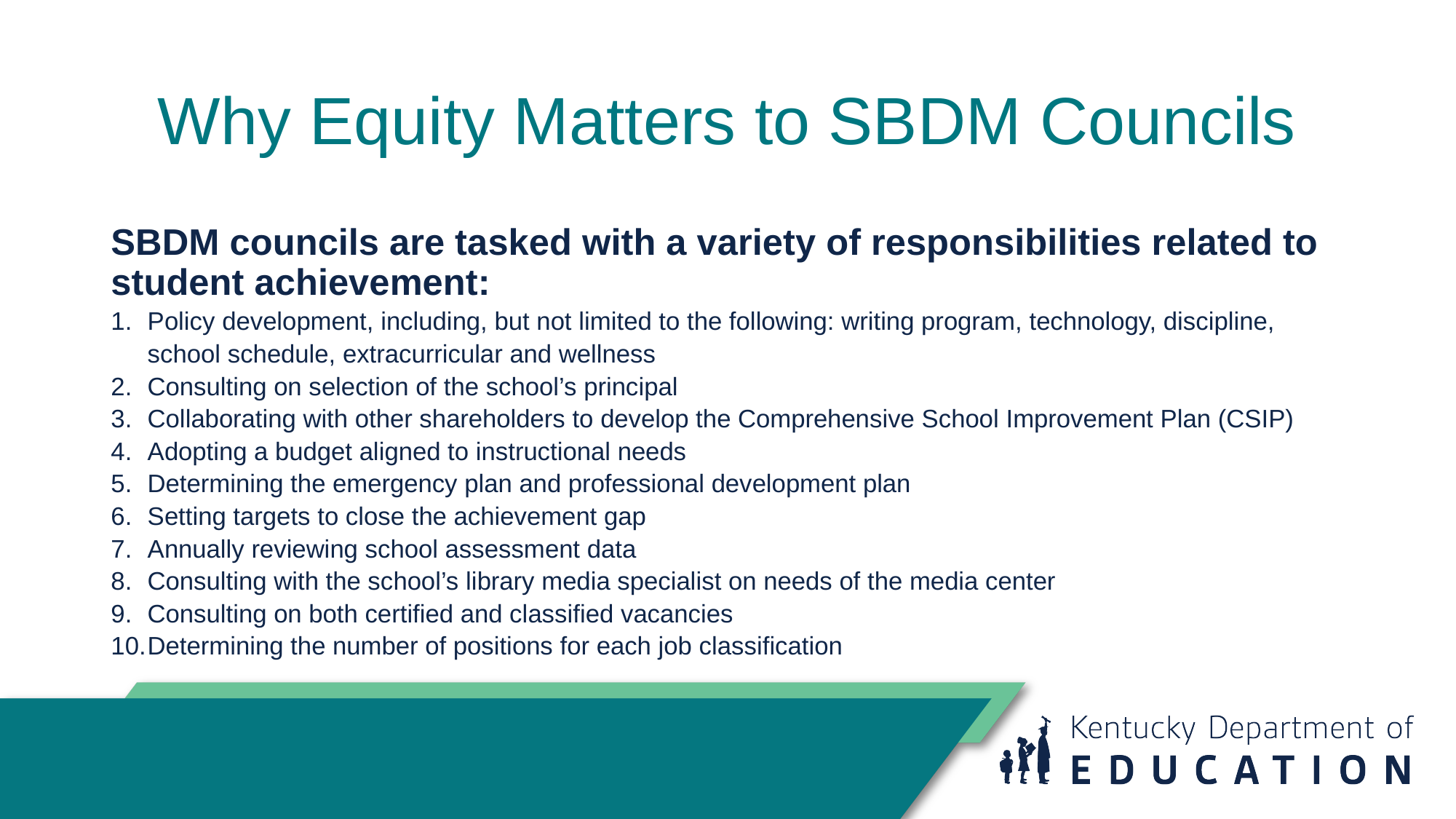

# Why Equity Matters to SBDM Councils
SBDM councils are tasked with a variety of responsibilities related to student achievement:
Policy development, including, but not limited to the following: writing program, technology, discipline, school schedule, extracurricular and wellness
Consulting on selection of the school’s principal
Collaborating with other shareholders to develop the Comprehensive School Improvement Plan (CSIP)
Adopting a budget aligned to instructional needs
Determining the emergency plan and professional development plan
Setting targets to close the achievement gap
Annually reviewing school assessment data
Consulting with the school’s library media specialist on needs of the media center
Consulting on both certified and classified vacancies
Determining the number of positions for each job classification